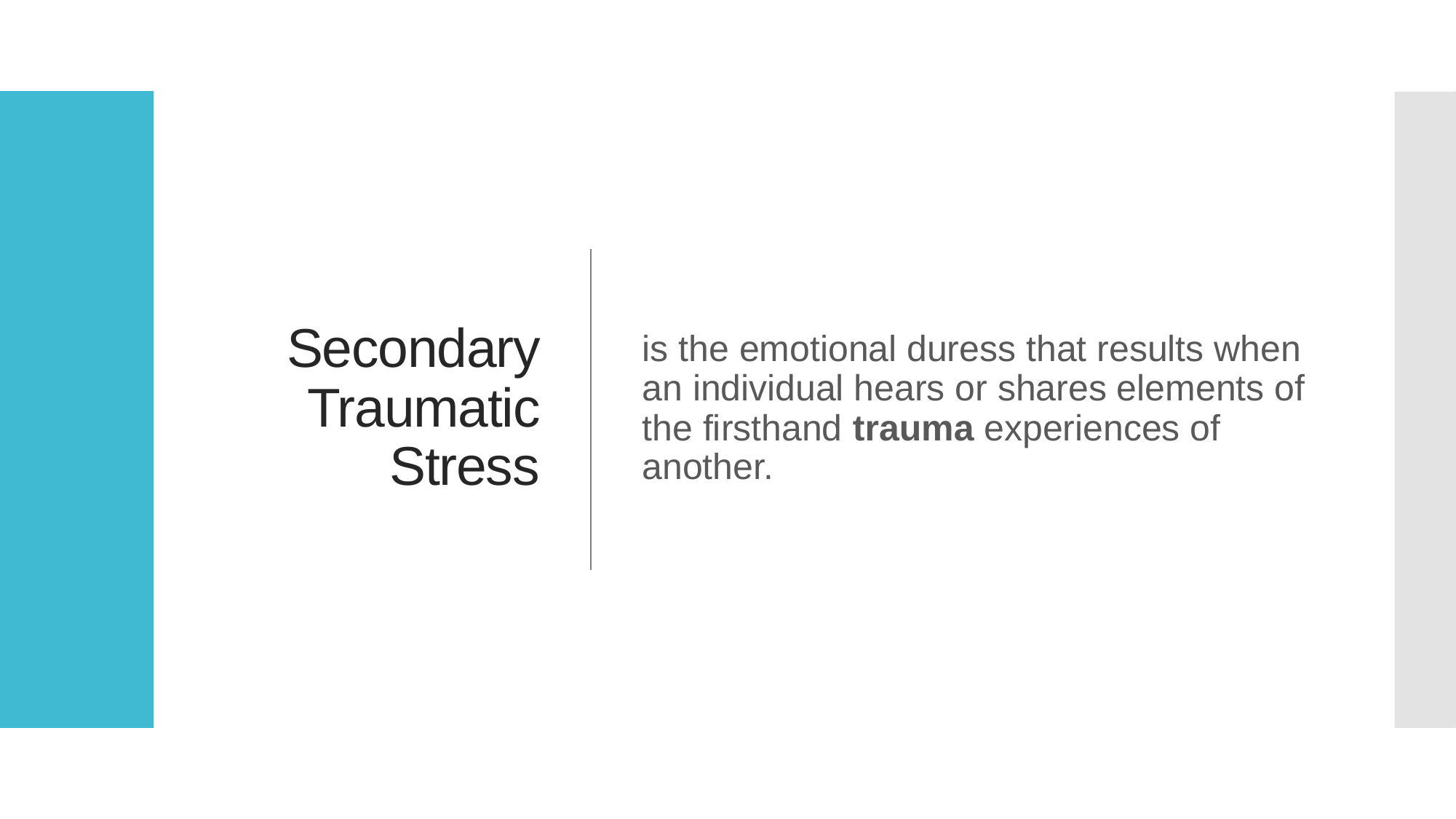

# Secondary Traumatic Stress
is the emotional duress that results when an individual hears or shares elements of the firsthand trauma experiences of another.